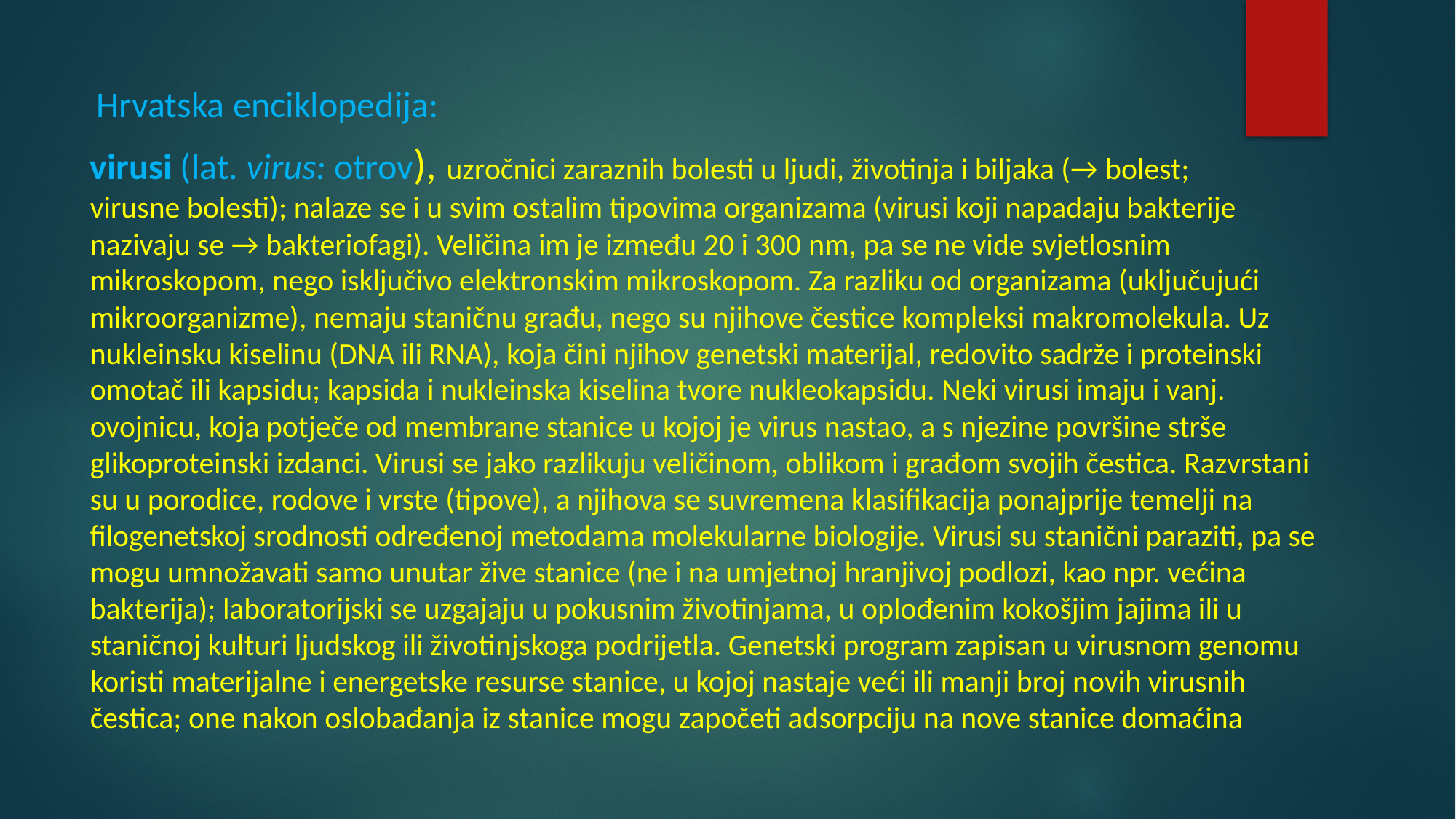

Hrvatska enciklopedija:
virusi (lat. virus: otrov), uzročnici zaraznih bolesti u ljudi, životinja i biljaka (→ bolest; virusne bolesti); nalaze se i u svim ostalim tipovima organizama (virusi koji napadaju bakterije nazivaju se → bakteriofagi). Veličina im je između 20 i 300 nm, pa se ne vide svjetlosnim mikroskopom, nego isključivo elektronskim mikroskopom. Za razliku od organizama (uključujući mikroorganizme), nemaju staničnu građu, nego su njihove čestice kompleksi makromolekula. Uz nukleinsku kiselinu (DNA ili RNA), koja čini njihov genetski materijal, redovito sadrže i proteinski omotač ili kapsidu; kapsida i nukleinska kiselina tvore nukleokapsidu. Neki virusi imaju i vanj. ovojnicu, koja potječe od membrane stanice u kojoj je virus nastao, a s njezine površine strše glikoproteinski izdanci. Virusi se jako razlikuju veličinom, oblikom i građom svojih čestica. Razvrstani su u porodice, rodove i vrste (tipove), a njihova se suvremena klasifikacija ponajprije temelji na filogenetskoj srodnosti određenoj metodama molekularne biologije. Virusi su stanični paraziti, pa se mogu umnožavati samo unutar žive stanice (ne i na umjetnoj hranjivoj podlozi, kao npr. većina bakterija); laboratorijski se uzgajaju u pokusnim životinjama, u oplođenim kokošjim jajima ili u staničnoj kulturi ljudskog ili životinjskoga podrijetla. Genetski program zapisan u virusnom genomu koristi materijalne i energetske resurse stanice, u kojoj nastaje veći ili manji broj novih virusnih čestica; one nakon oslobađanja iz stanice mogu započeti adsorpciju na nove stanice domaćina